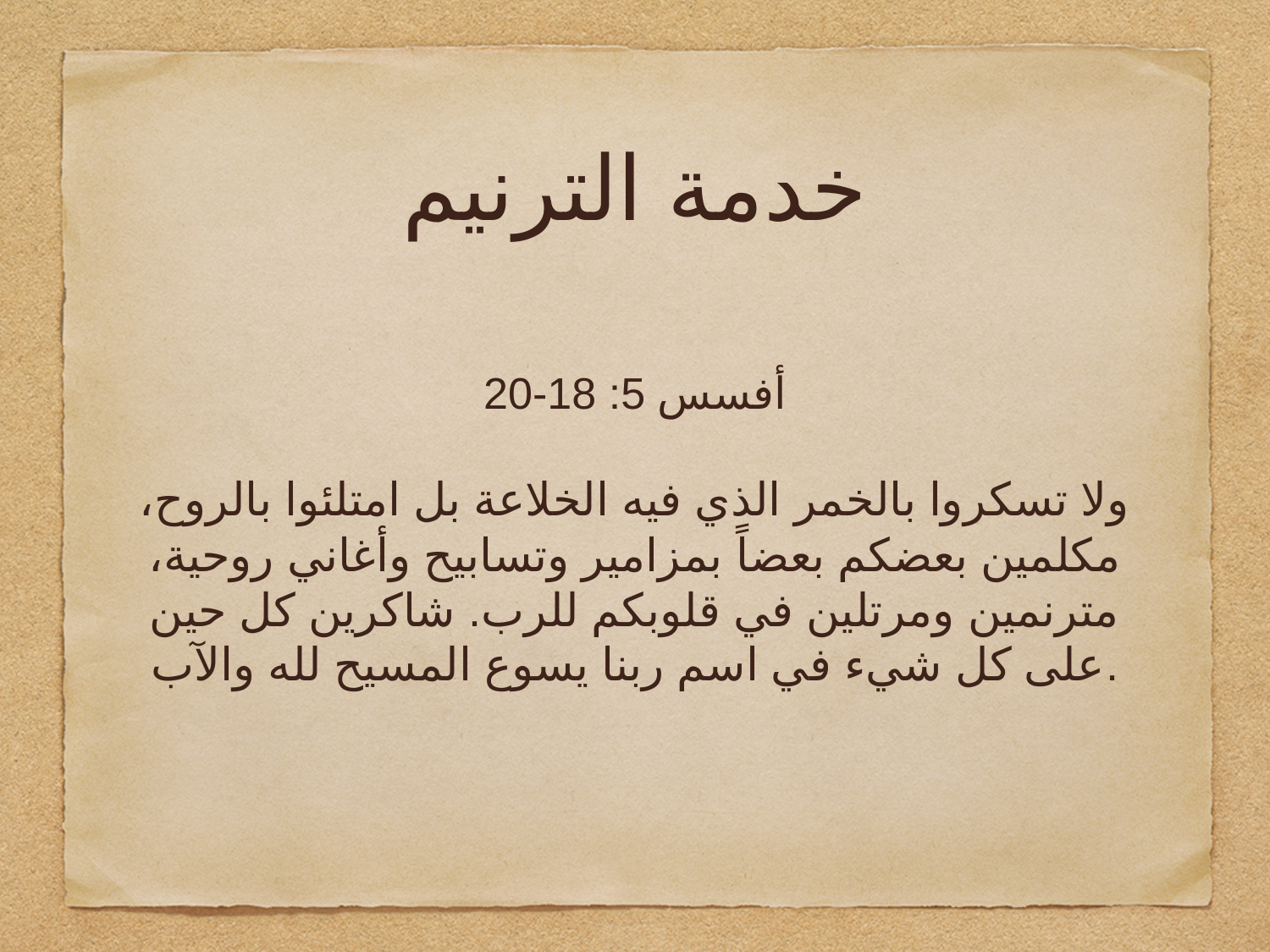

# خدمة الترنيم
أفسس 5: 18-20

ولا تسكروا بالخمر الذي فيه الخلاعة بل امتلئوا بالروح، مكلمين بعضكم بعضاً بمزامير وتسابيح وأغاني روحية، مترنمين ومرتلين في قلوبكم للرب. شاكرين كل حين على كل شيء في اسم ربنا يسوع المسيح لله والآب.